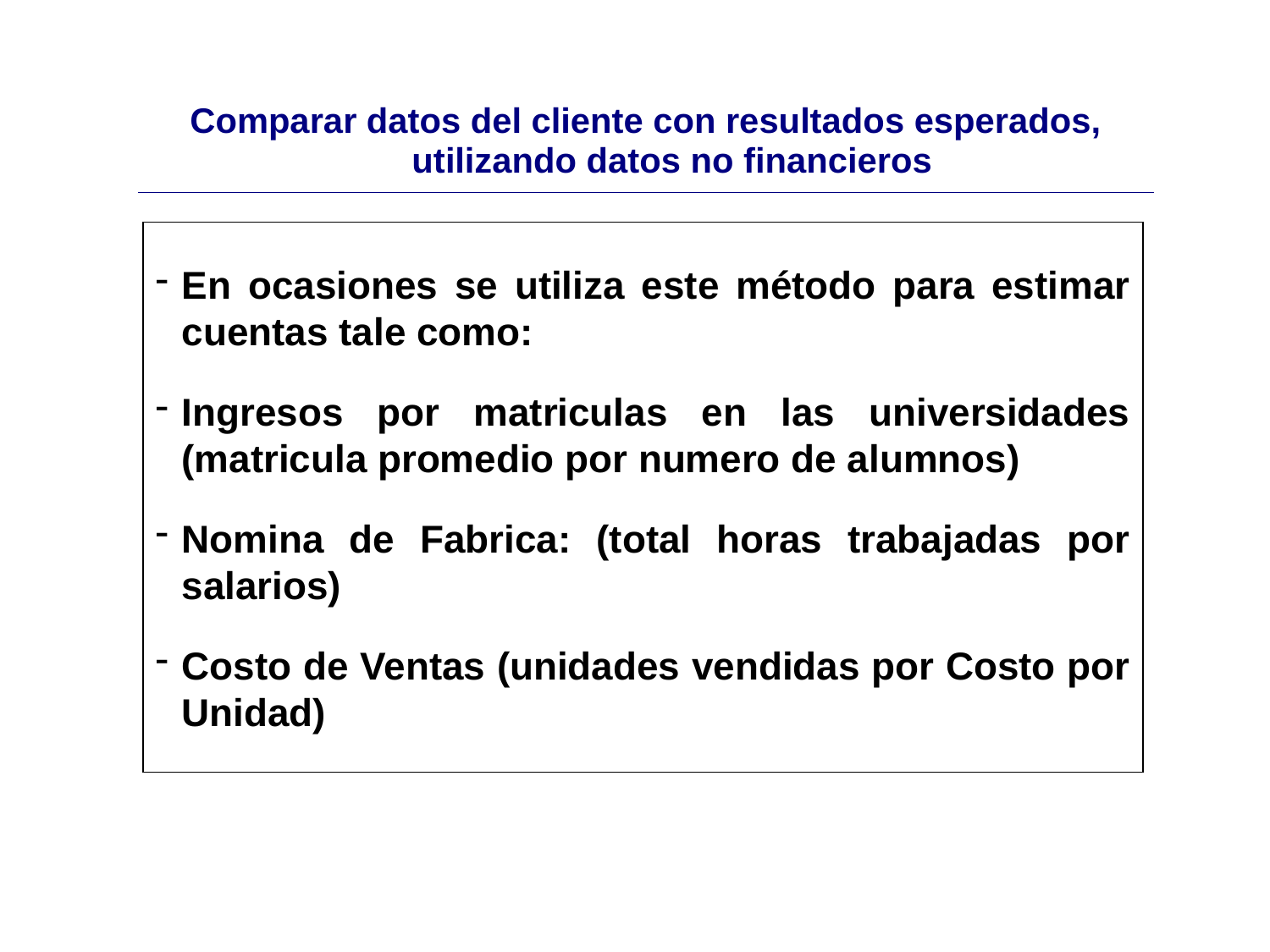

| Comparar datos del cliente con resultados esperados, utilizando datos no financieros |
| --- |
En ocasiones se utiliza este método para estimar cuentas tale como:

Ingresos por matriculas en las universidades (matricula promedio por numero de alumnos)

Nomina de Fabrica: (total horas trabajadas por salarios)

Costo de Ventas (unidades vendidas por Costo por Unidad)